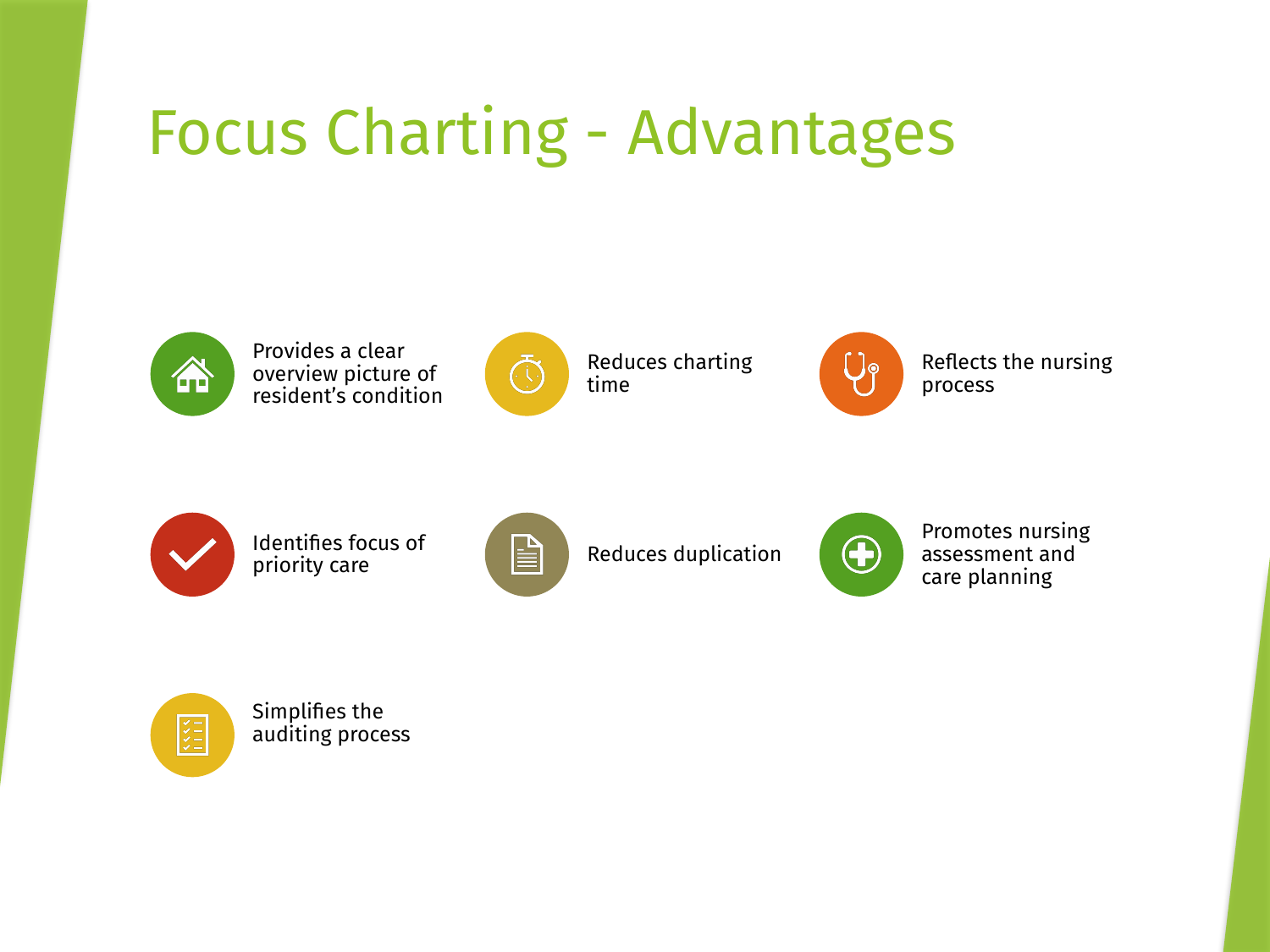

# Focus Charting - Advantages
Provides a clear overview picture of resident’s condition
Reduces charting time
Reflects the nursing process
Identifies focus of priority care
Reduces duplication
Promotes nursing assessment and care planning
Simplifies the auditing process